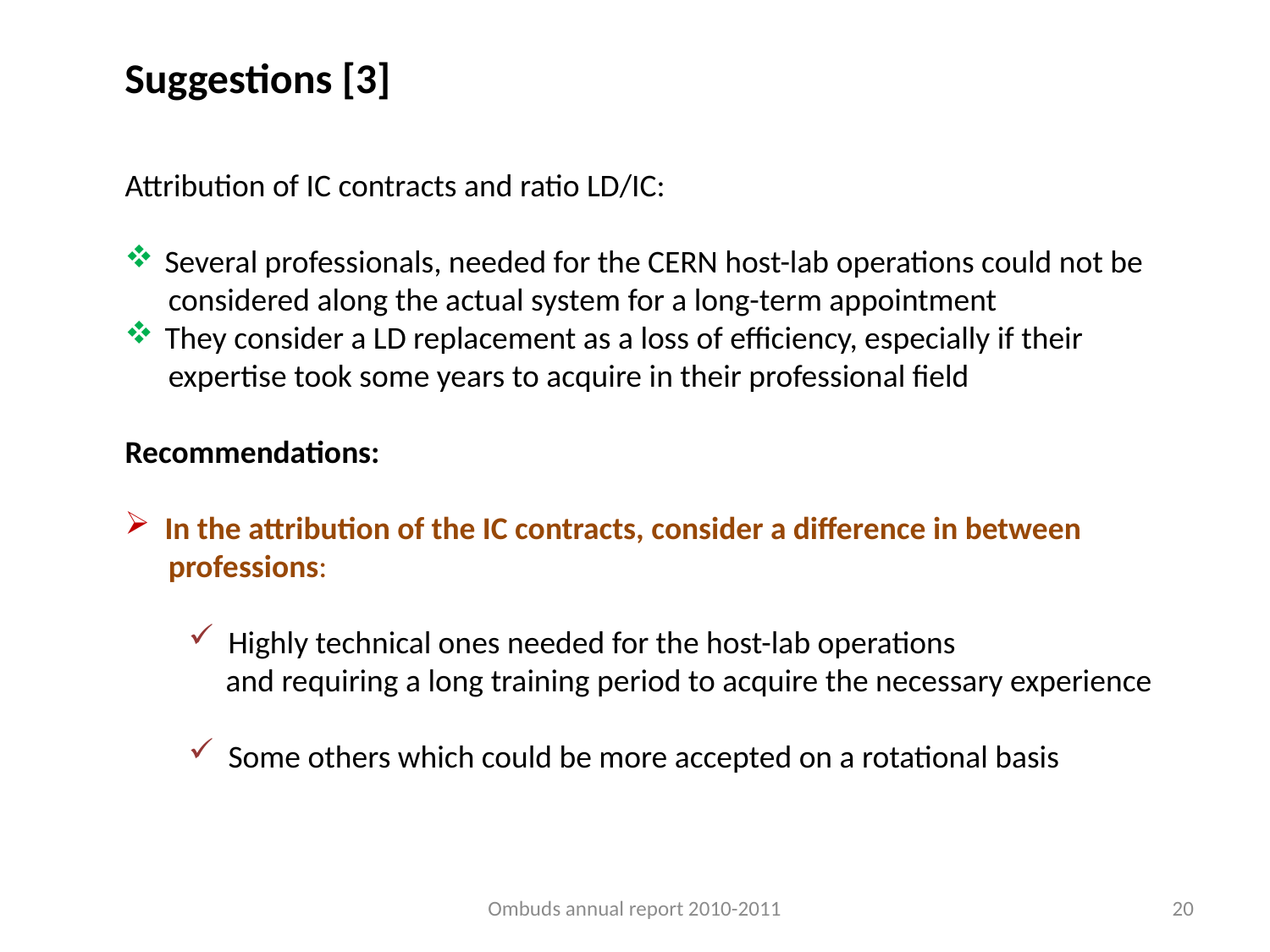

Suggestions [3]
Attribution of IC contracts and ratio LD/IC:

Several professionals, needed for the CERN host-lab operations could not be
      considered along the actual system for a long-term appointment
They consider a LD replacement as a loss of efficiency, especially if their
      expertise took some years to acquire in their professional field

Recommendations:

In the attribution of the IC contracts, consider a difference in between
      professions:

Highly technical ones needed for the host-lab operations
              and requiring a long training period to acquire the necessary experience

Some others which could be more accepted on a rotational basis
Ombuds annual report 2010-2011
20